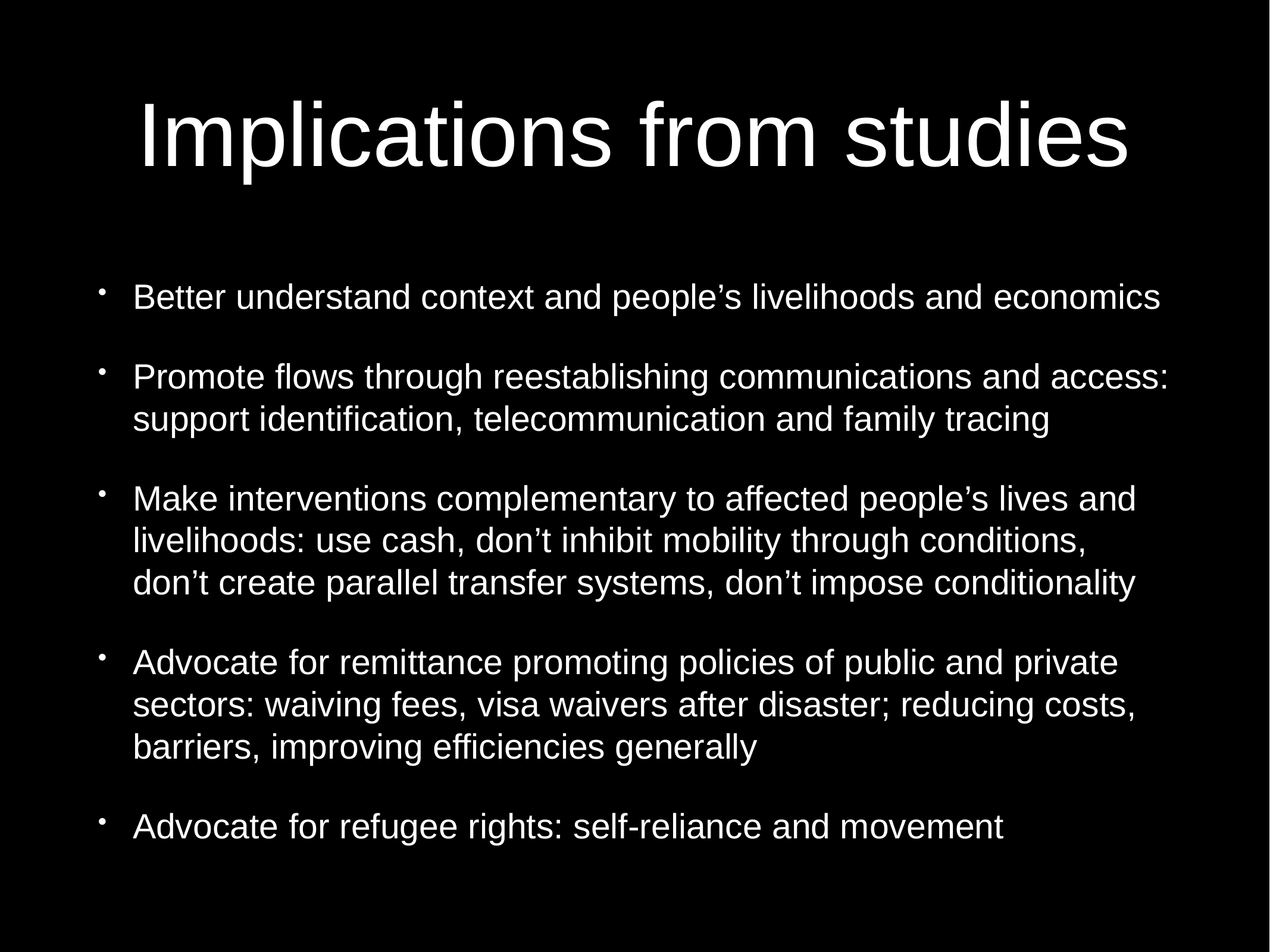

# Implications from studies
Better understand context and people’s livelihoods and economics
Promote flows through reestablishing communications and access: support identification, telecommunication and family tracing
Make interventions complementary to affected people’s lives and livelihoods: use cash, don’t inhibit mobility through conditions, don’t create parallel transfer systems, don’t impose conditionality
Advocate for remittance promoting policies of public and private sectors: waiving fees, visa waivers after disaster; reducing costs, barriers, improving efficiencies generally
Advocate for refugee rights: self-reliance and movement